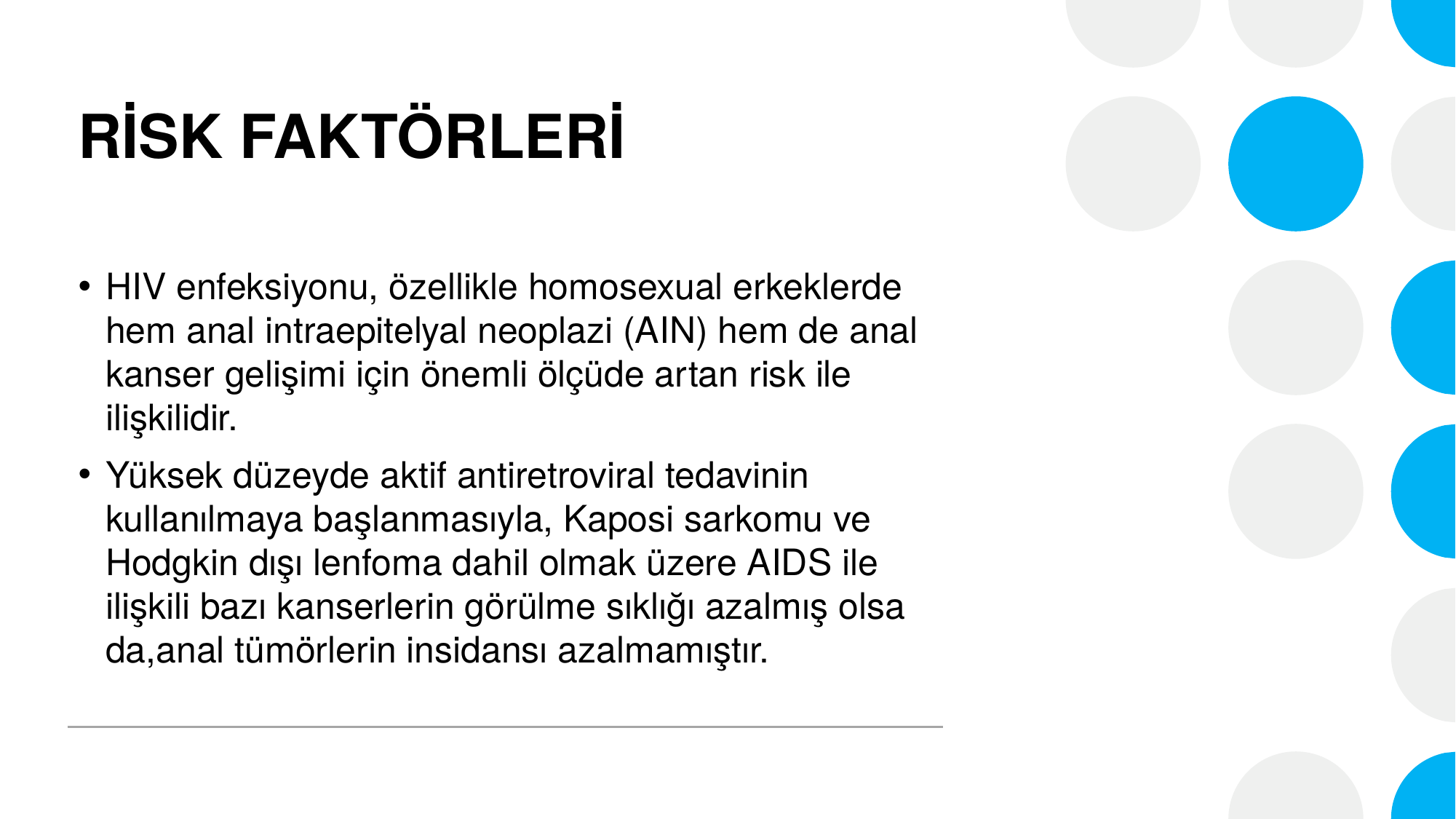

# RİSK FAKTÖRLERİ
HIV enfeksiyonu, özellikle homosexual erkeklerde hem anal intraepitelyal neoplazi (AIN) hem de anal kanser gelişimi için önemli ölçüde artan risk ile ilişkilidir.
Yüksek düzeyde aktif antiretroviral tedavinin kullanılmaya başlanmasıyla, Kaposi sarkomu ve Hodgkin dışı lenfoma dahil olmak üzere AIDS ile ilişkili bazı kanserlerin görülme sıklığı azalmış olsa da,anal tümörlerin insidansı azalmamıştır.